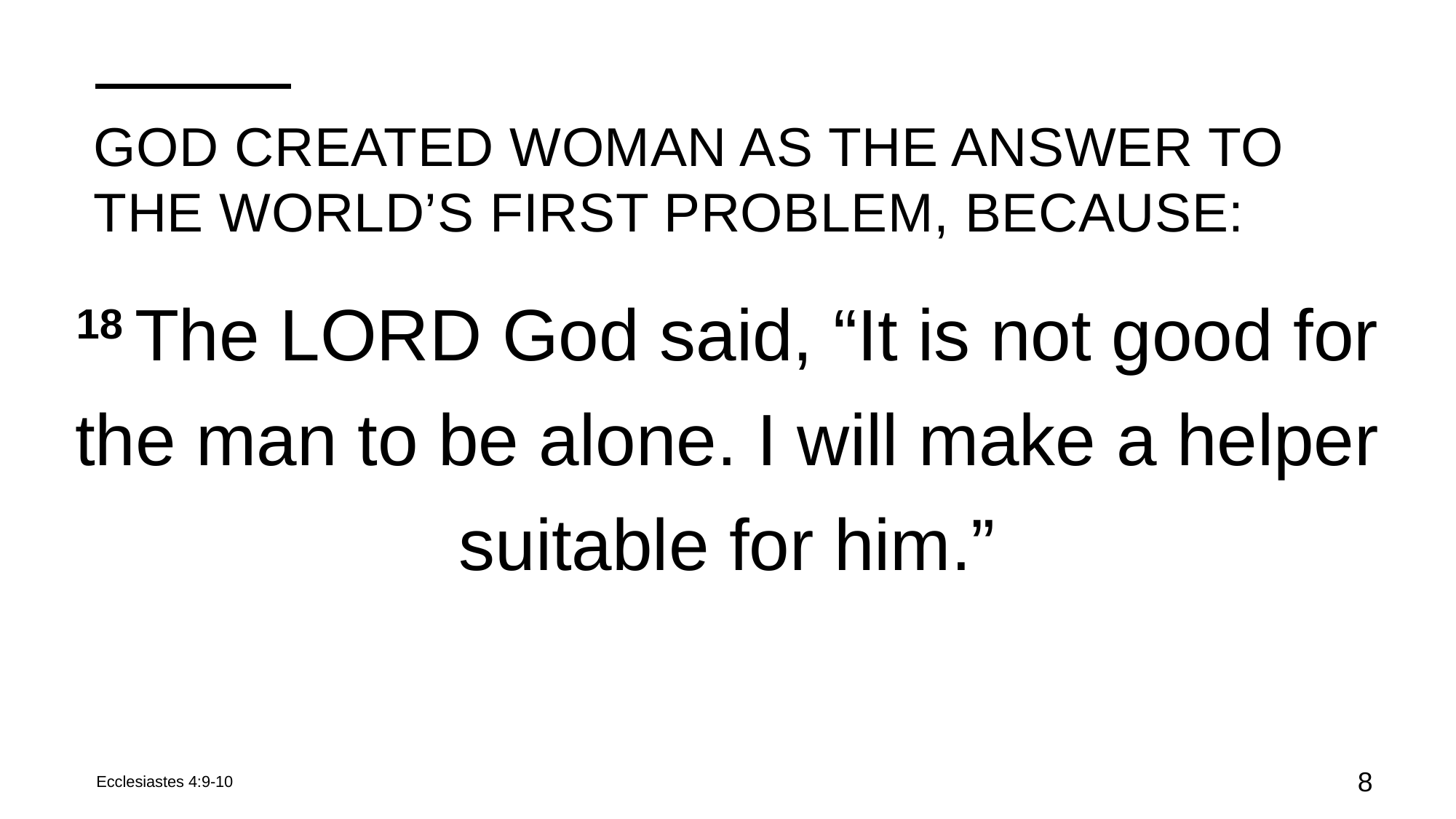

# God created woman as the answer to the world’s first problem, because:

18 The Lord God said, “It is not good for the man to be alone. I will make a helper suitable for him.”
Ecclesiastes 4:9-10

8